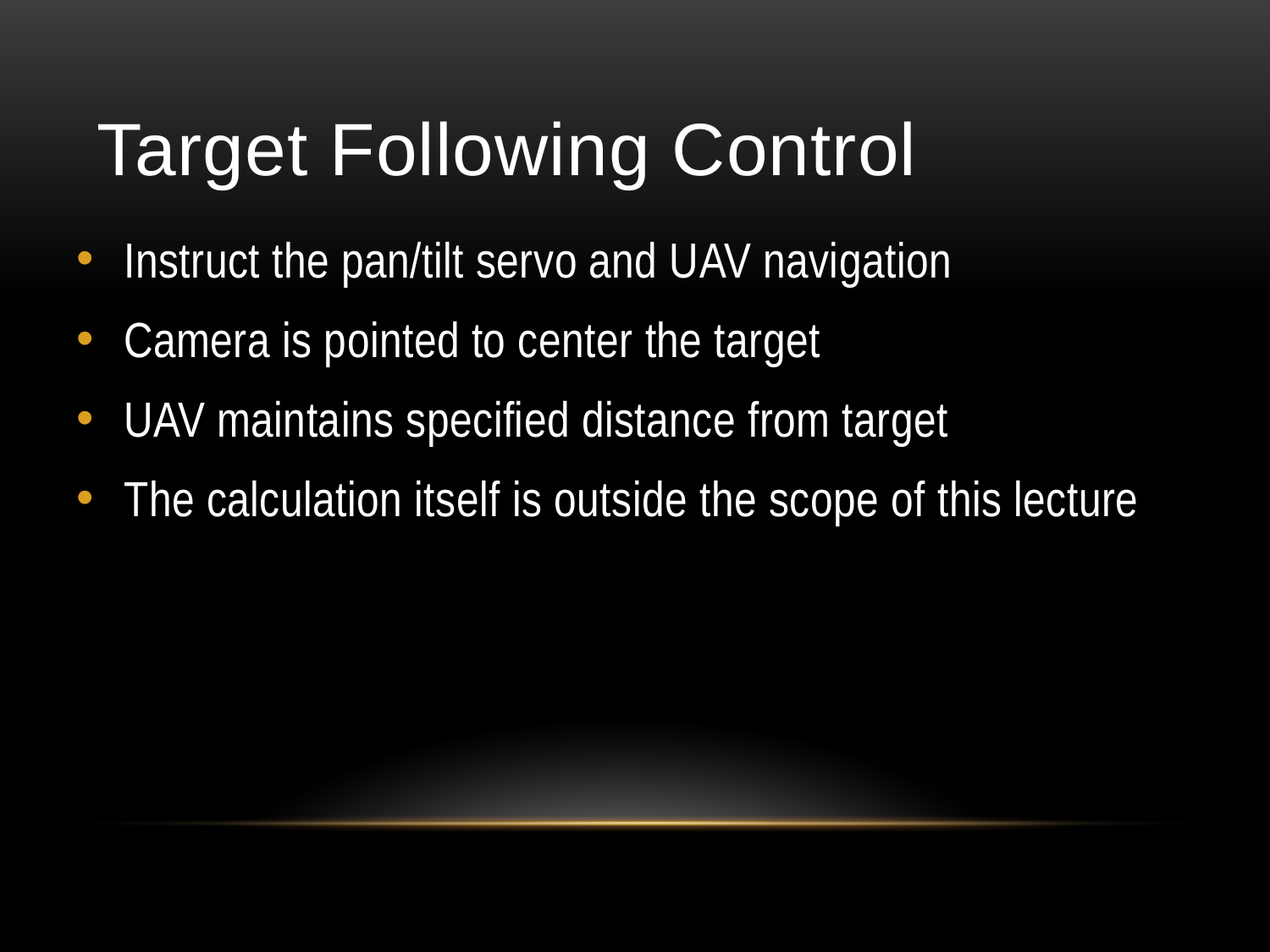

# Target Following Control
Instruct the pan/tilt servo and UAV navigation
Camera is pointed to center the target
UAV maintains specified distance from target
The calculation itself is outside the scope of this lecture